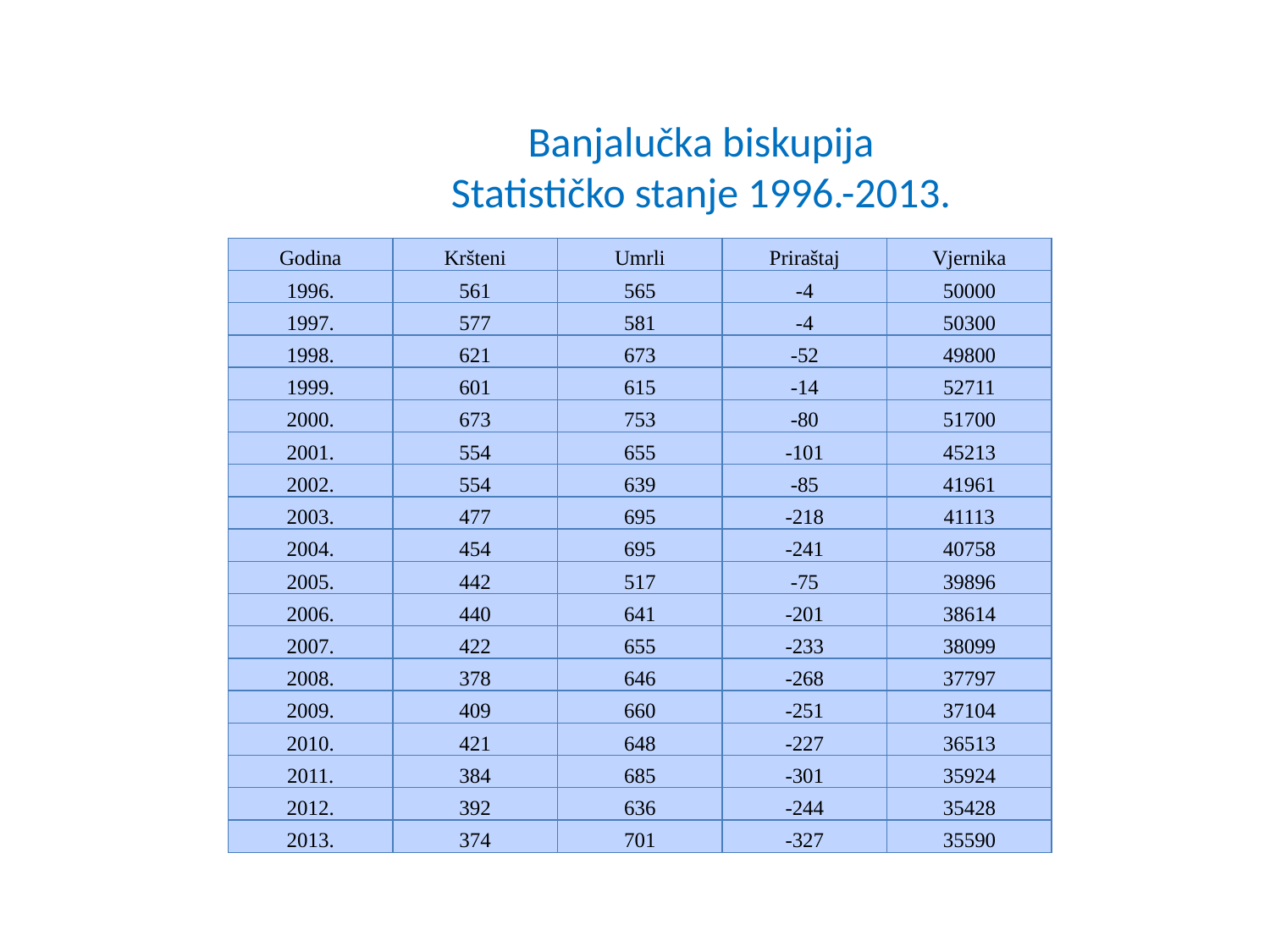

# Banjalučka biskupija Statističko stanje 1996.-2013.
| Godina | Kršteni | Umrli | Priraštaj | Vjernika |
| --- | --- | --- | --- | --- |
| 1996. | 561 | 565 | -4 | 50000 |
| 1997. | 577 | 581 | -4 | 50300 |
| 1998. | 621 | 673 | -52 | 49800 |
| 1999. | 601 | 615 | -14 | 52711 |
| 2000. | 673 | 753 | -80 | 51700 |
| 2001. | 554 | 655 | -101 | 45213 |
| 2002. | 554 | 639 | -85 | 41961 |
| 2003. | 477 | 695 | -218 | 41113 |
| 2004. | 454 | 695 | -241 | 40758 |
| 2005. | 442 | 517 | -75 | 39896 |
| 2006. | 440 | 641 | -201 | 38614 |
| 2007. | 422 | 655 | -233 | 38099 |
| 2008. | 378 | 646 | -268 | 37797 |
| 2009. | 409 | 660 | -251 | 37104 |
| 2010. | 421 | 648 | -227 | 36513 |
| 2011. | 384 | 685 | -301 | 35924 |
| 2012. | 392 | 636 | -244 | 35428 |
| 2013. | 374 | 701 | -327 | 35590 |